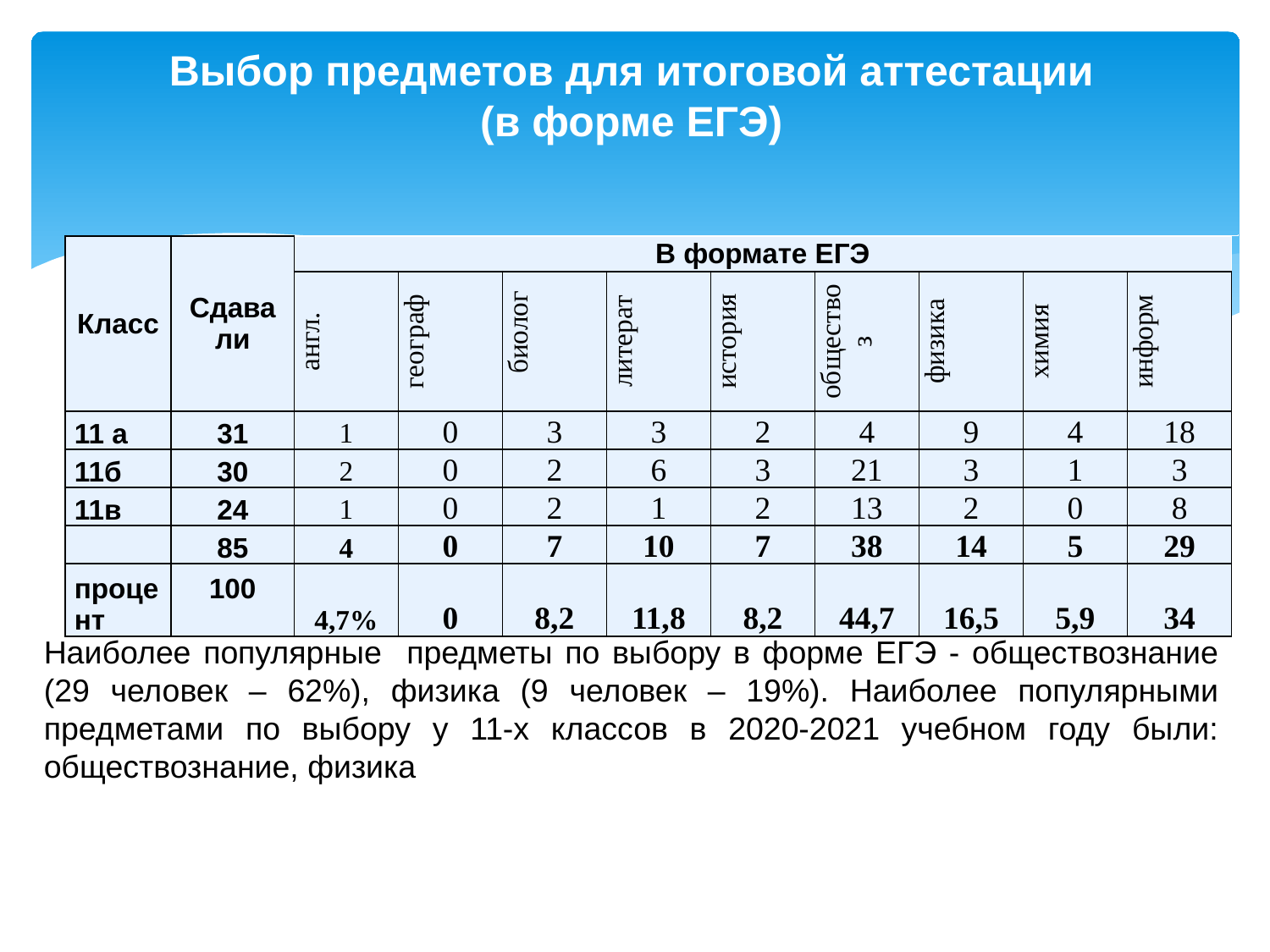

Выбор предметов для итоговой аттестации
(в форме ЕГЭ)

| Класс | Сдавали | В формате ЕГЭ |  |  |  |  |  |  |  |  |
| --- | --- | --- | --- | --- | --- | --- | --- | --- | --- | --- |
|  |  | англ. | географ | биолог | литерат | история | обществоз | физика | химия | информ |
| 11 а | 31 | 1 | 0 | 3 | 3 | 2 | 4 | 9 | 4 | 18 |
| 11б | 30 | 2 | 0 | 2 | 6 | 3 | 21 | 3 | 1 | 3 |
| 11в | 24 | 1 | 0 | 2 | 1 | 2 | 13 | 2 | 0 | 8 |
|  | 85 | 4 | 0 | 7 | 10 | 7 | 38 | 14 | 5 | 29 |
| процент | 100 | 4,7% | 0 | 8,2 | 11,8 | 8,2 | 44,7 | 16,5 | 5,9 | 34 |
Наиболее популярные  предметы по выбору в форме ЕГЭ - обществознание (29 человек – 62%), физика (9 человек – 19%). Наиболее популярными предметами по выбору у 11-х классов в 2020-2021 учебном году были: обществознание, физика